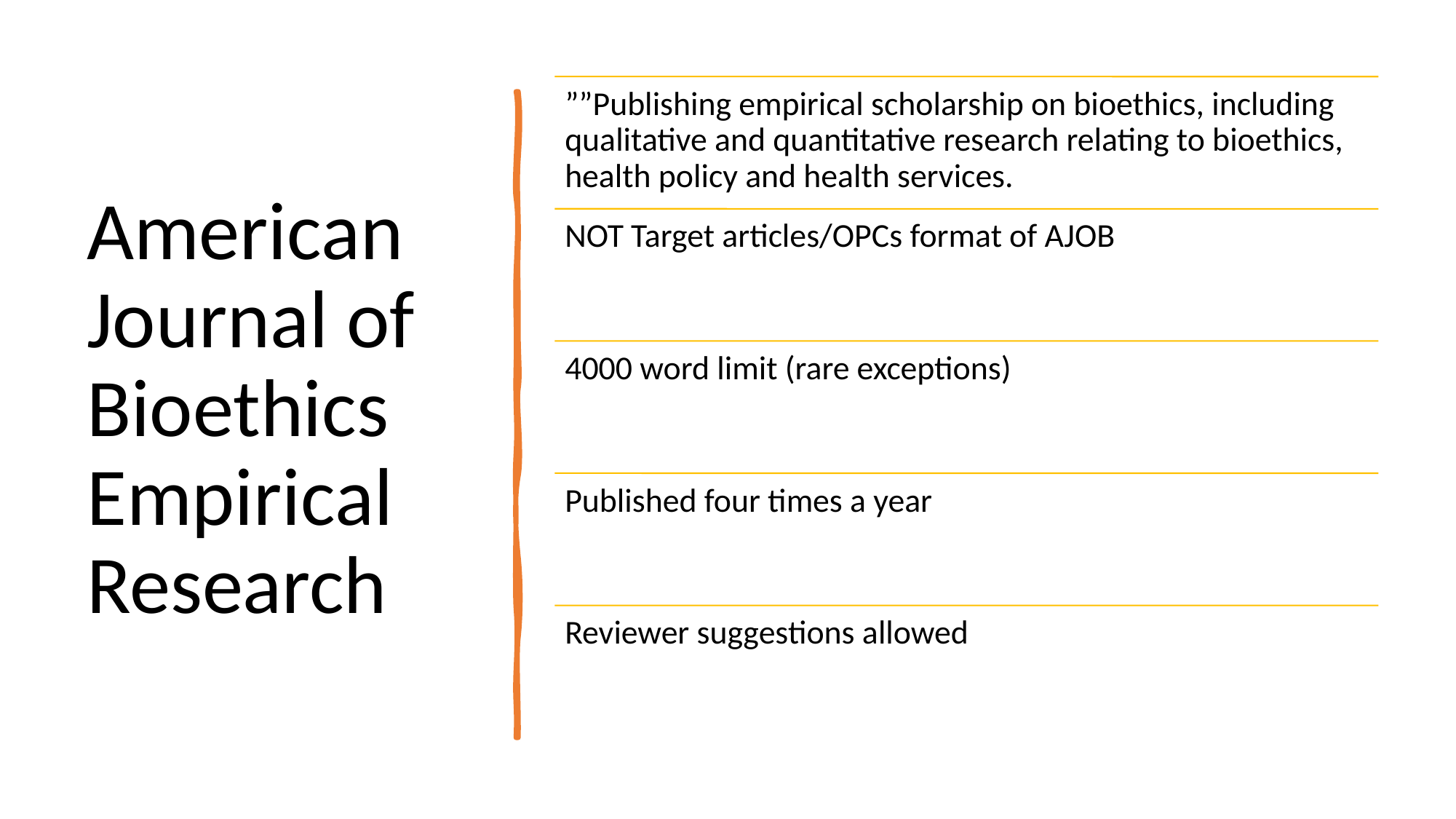

””Publishing empirical scholarship on bioethics, including qualitative and quantitative research relating to bioethics, health policy and health services.
NOT Target articles/OPCs format of AJOB
4000 word limit (rare exceptions)
Published four times a year
Reviewer suggestions allowed
# American Journal of Bioethics Empirical Research